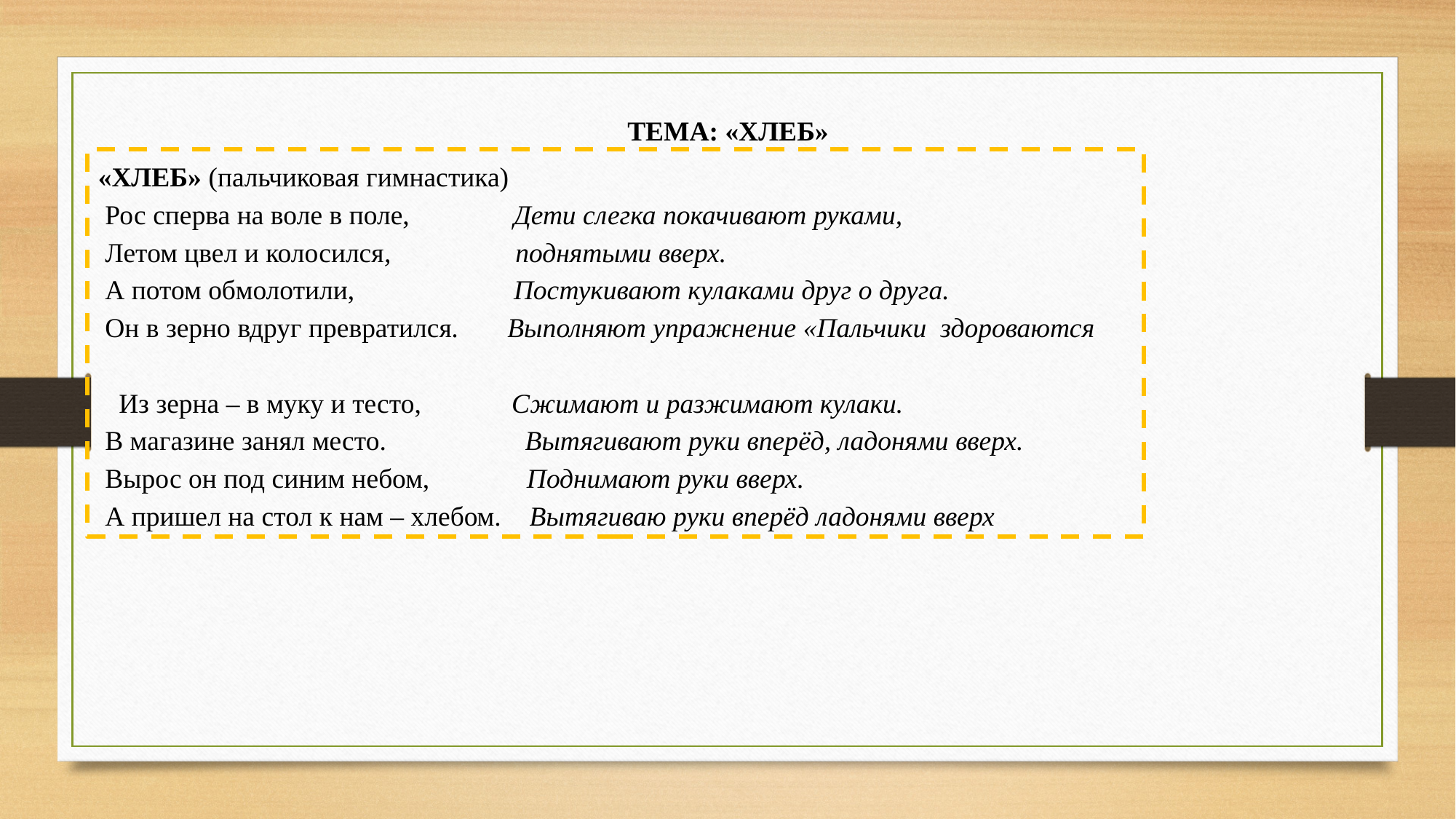

ТЕМА: «ХЛЕБ»
«ХЛЕБ» (пальчиковая гимнастика)
 Рос сперва на воле в поле,               Дети слегка покачивают руками,
 Летом цвел и колосился,                  поднятыми вверх.
 А потом обмолотили,                       Постукивают кулаками друг о друга.
 Он в зерно вдруг превратился.       Выполняют упражнение «Пальчики  здороваются
   Из зерна – в муку и тесто,             Сжимают и разжимают кулаки.
 В магазине занял место.                    Вытягивают руки вперёд, ладонями вверх.
 Вырос он под синим небом,              Поднимают руки вверх.
 А пришел на стол к нам – хлебом.    Вытягиваю руки вперёд ладонями вверх